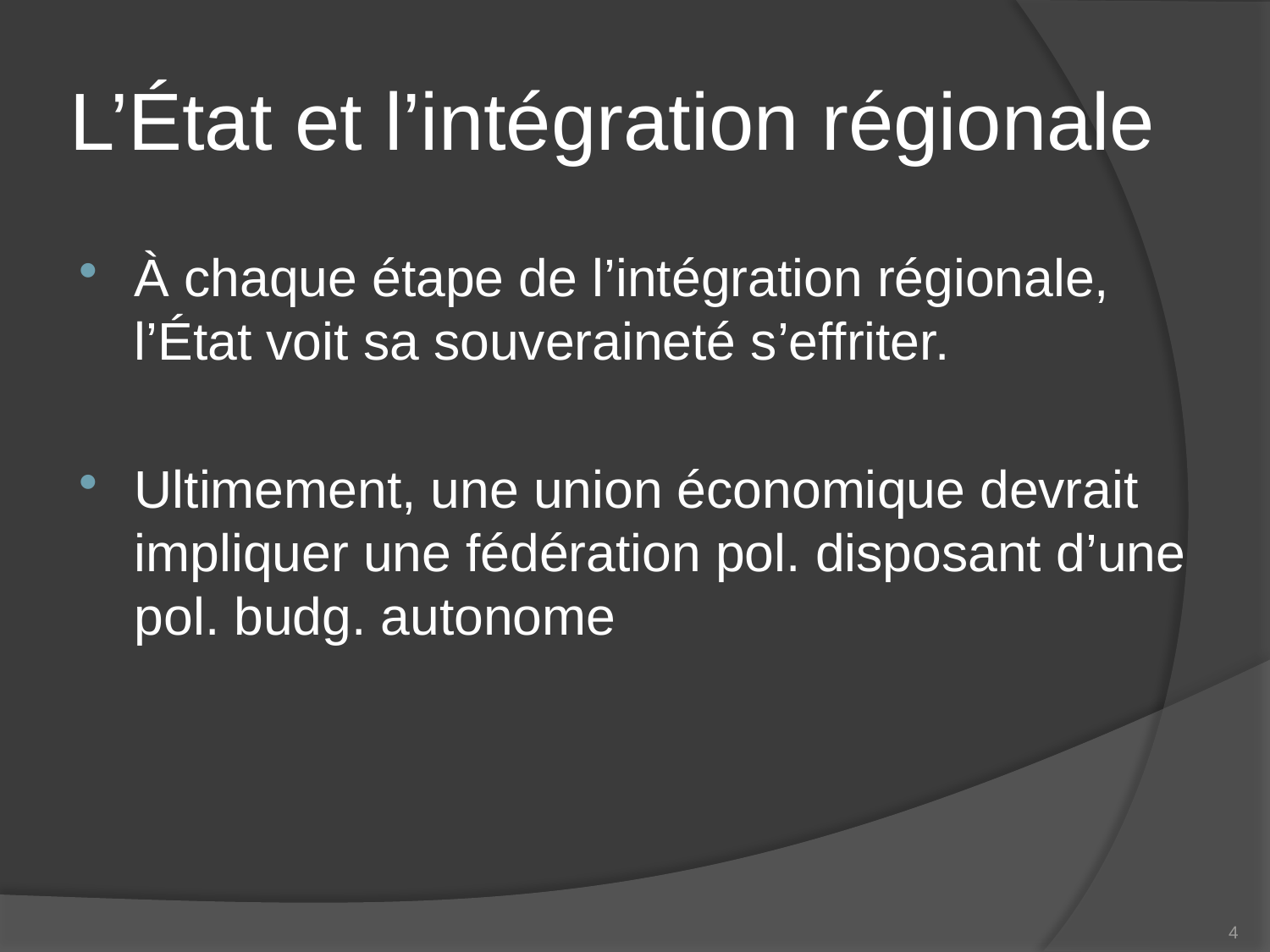

# L’État et l’intégration régionale
À chaque étape de l’intégration régionale, l’État voit sa souveraineté s’effriter.

Ultimement, une union économique devrait impliquer une fédération pol. disposant d’une pol. budg. autonome
4